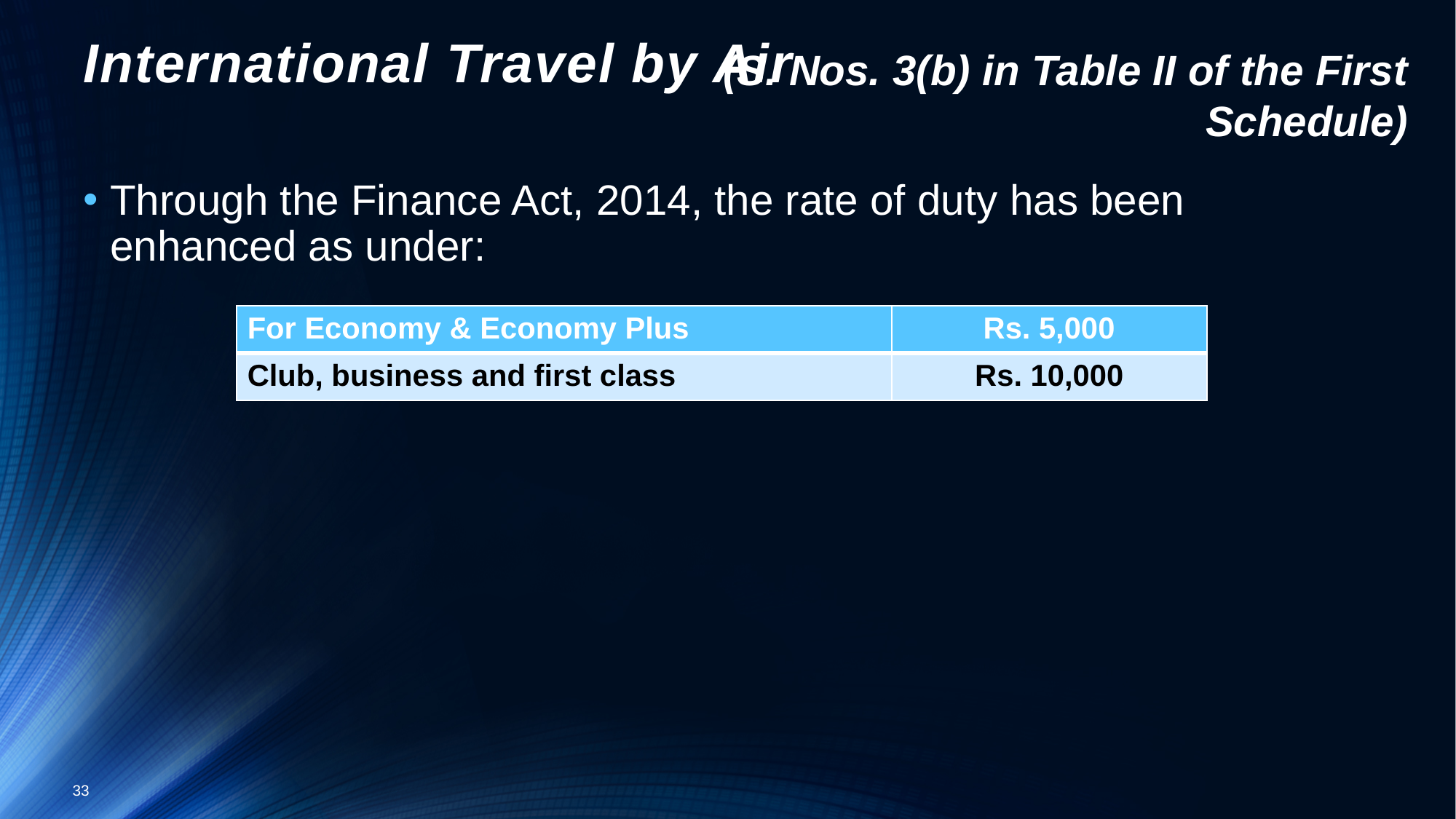

# International Travel by Air
(S. Nos. 3(b) in Table II of the First Schedule)
Through the Finance Act, 2014, the rate of duty has been enhanced as under:

| For Economy & Economy Plus | Rs. 5,000 |
| --- | --- |
| Club, business and first class | Rs. 10,000 |
33